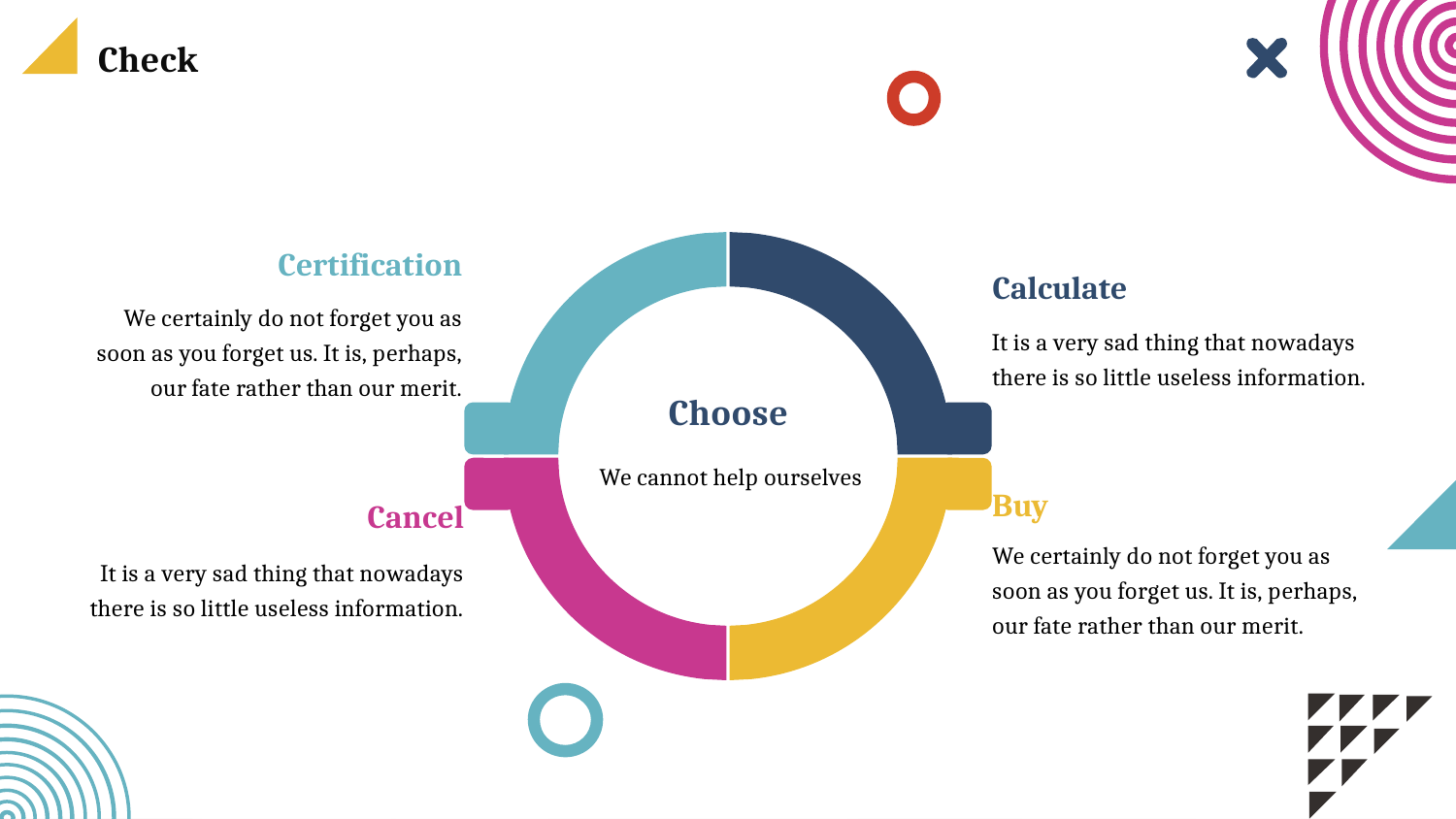

Check

Choose
 We cannot help ourselves

Certification
We certainly do not forget you as soon as you forget us. It is, perhaps, our fate rather than our merit.
Calculate
It is a very sad thing that nowadays there is so little useless information.
Buy
We certainly do not forget you as soon as you forget us. It is, perhaps, our fate rather than our merit.
Cancel
It is a very sad thing that nowadays there is so little useless information.